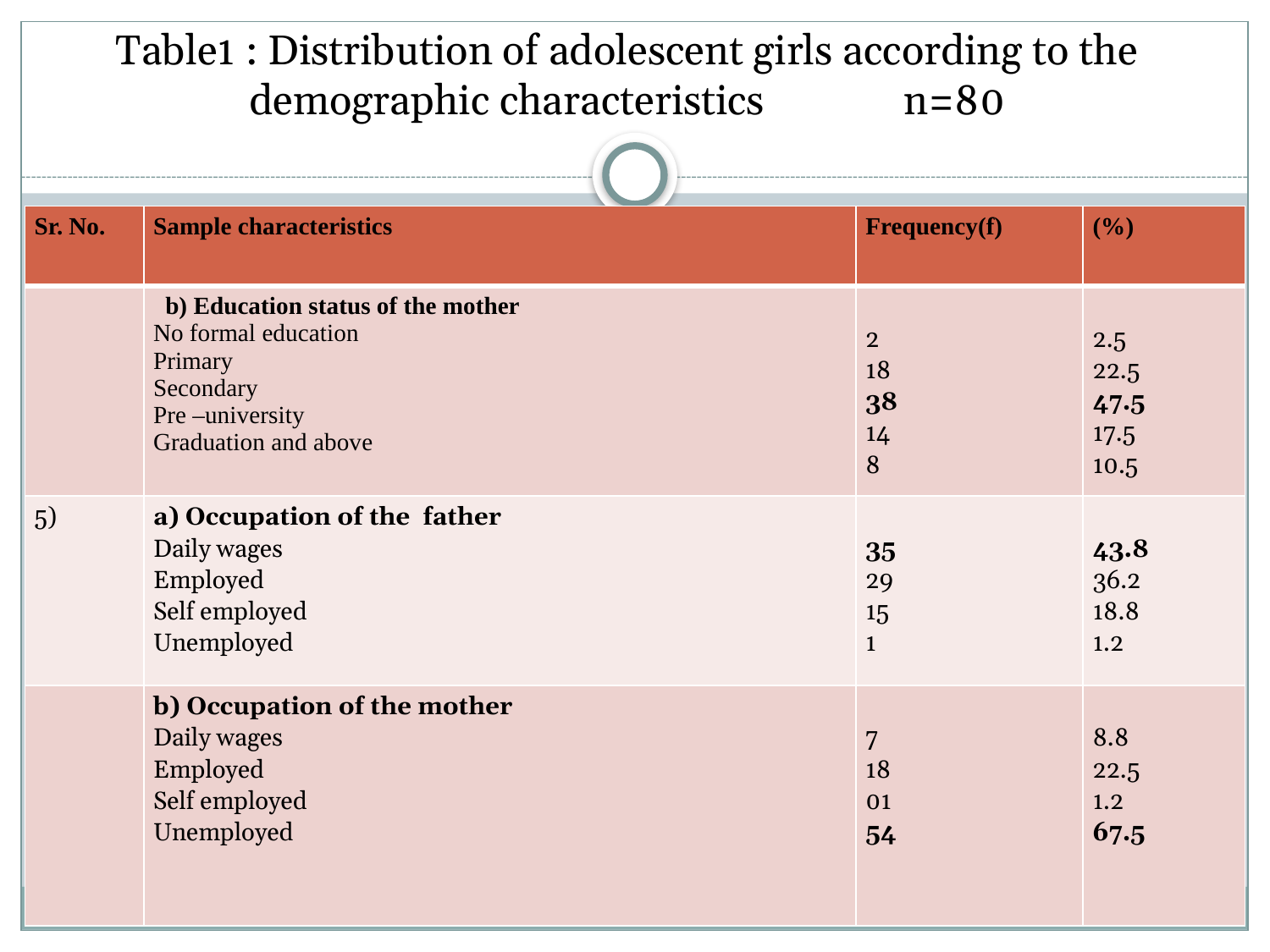

# Table1 : Distribution of adolescent girls according to the demographic characteristics              n=80
| Sr. No. | Sample characteristics | Frequency(f) | (%) |
| --- | --- | --- | --- |
|  | b) Education status of the mother No formal education Primary Secondary Pre –university Graduation and above | 2 18 38 14 8 | 2.5 22.5 47.5 17.5 10.5 |
| 5) | a) Occupation of the father Daily wages Employed Self employed Unemployed | 35 29 15 1 | 43.8 36.2 18.8 1.2 |
|  | b) Occupation of the mother Daily wages Employed Self employed Unemployed | 7 18 01 54 | 8.8 22.5 1.2 67.5 |